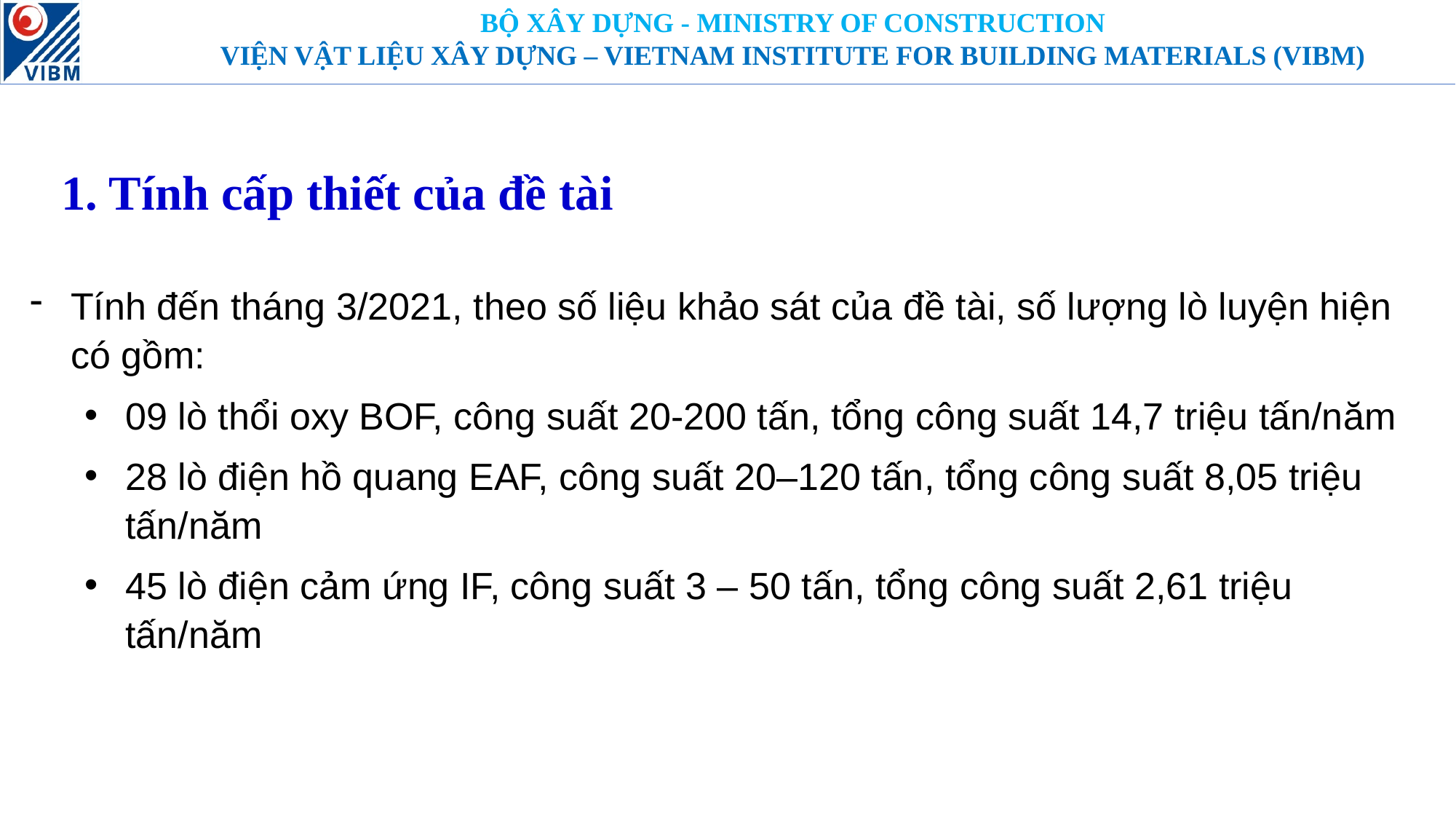

# 1. Tính cấp thiết của đề tài
Tính đến tháng 3/2021, theo số liệu khảo sát của đề tài, số lượng lò luyện hiện có gồm:
09 lò thổi oxy BOF, công suất 20-200 tấn, tổng công suất 14,7 triệu tấn/năm
28 lò điện hồ quang EAF, công suất 20–120 tấn, tổng công suất 8,05 triệu tấn/năm
45 lò điện cảm ứng IF, công suất 3 – 50 tấn, tổng công suất 2,61 triệu tấn/năm